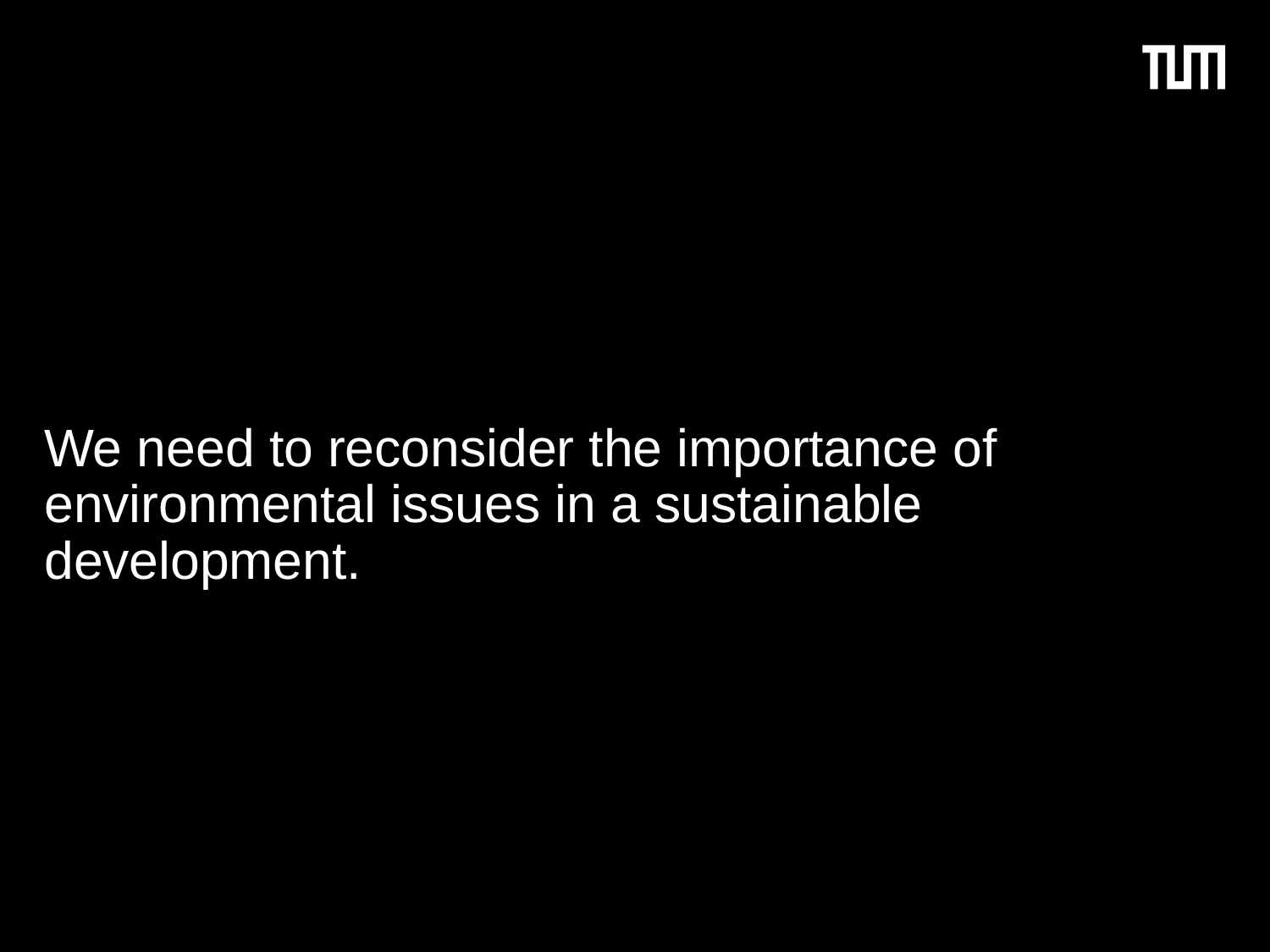

# We need to reconsider the importance of environmental issues in a sustainable development.